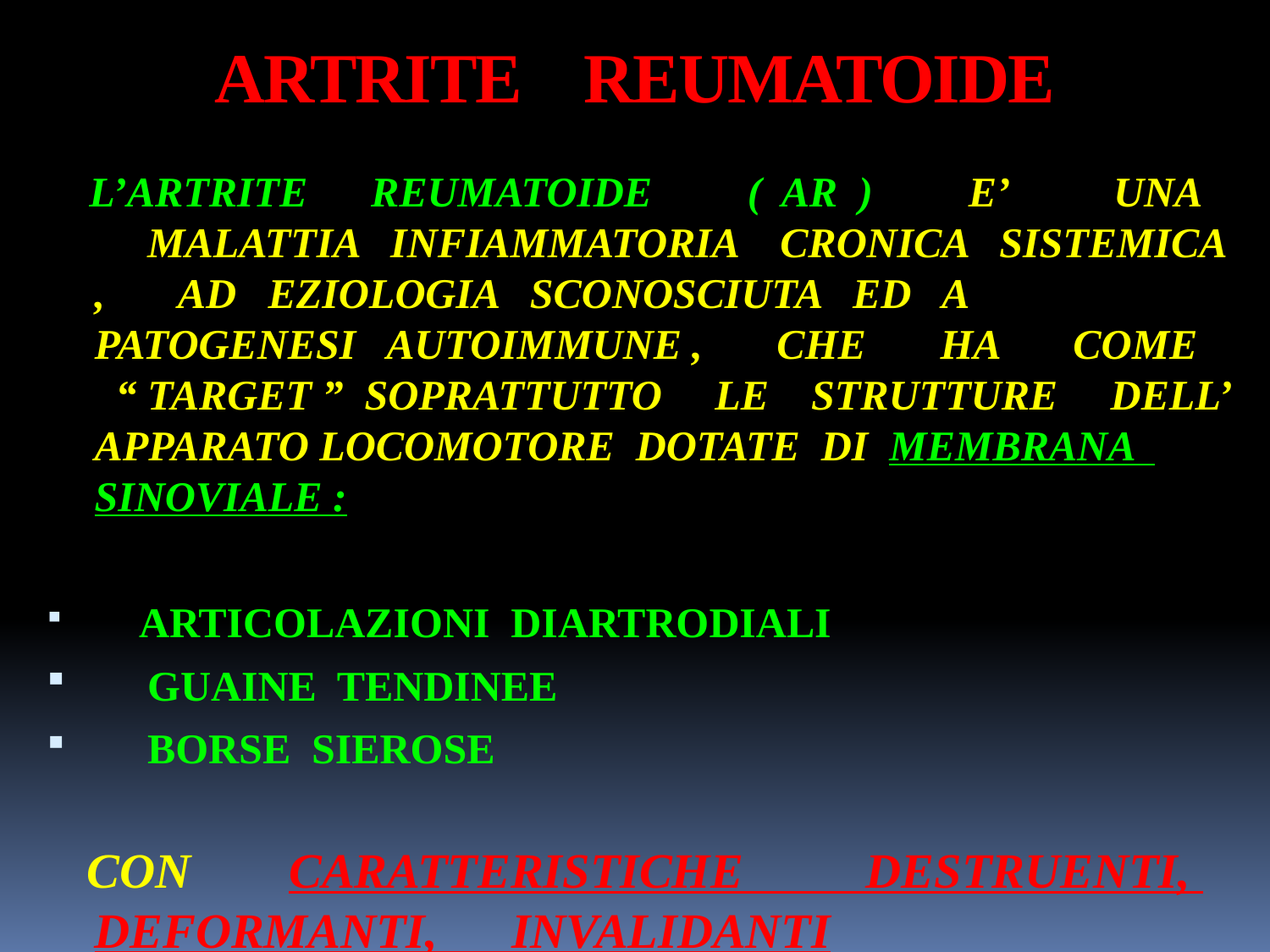

# ARTRITE    REUMATOIDE
    L’ARTRITE      REUMATOIDE         (  AR  )         E’          UNA         MALATTIA   INFIAMMATORIA    CRONICA   SISTEMICA ,       AD   EZIOLOGIA   SCONOSCIUTA   ED   A    PATOGENESI   AUTOIMMUNE ,       CHE       HA       COME      “ TARGET ”  SOPRATTUTTO     LE    STRUTTURE     DELL’ APPARATO LOCOMOTORE  DOTATE  DI  MEMBRANA   SINOVIALE :

     ARTICOLAZIONI  DIARTRODIALI
     GUAINE  TENDINEE
     BORSE  SIEROSE

   CON        CARATTERISTICHE          DESTRUENTI,  DEFORMANTI,      INVALIDANTI